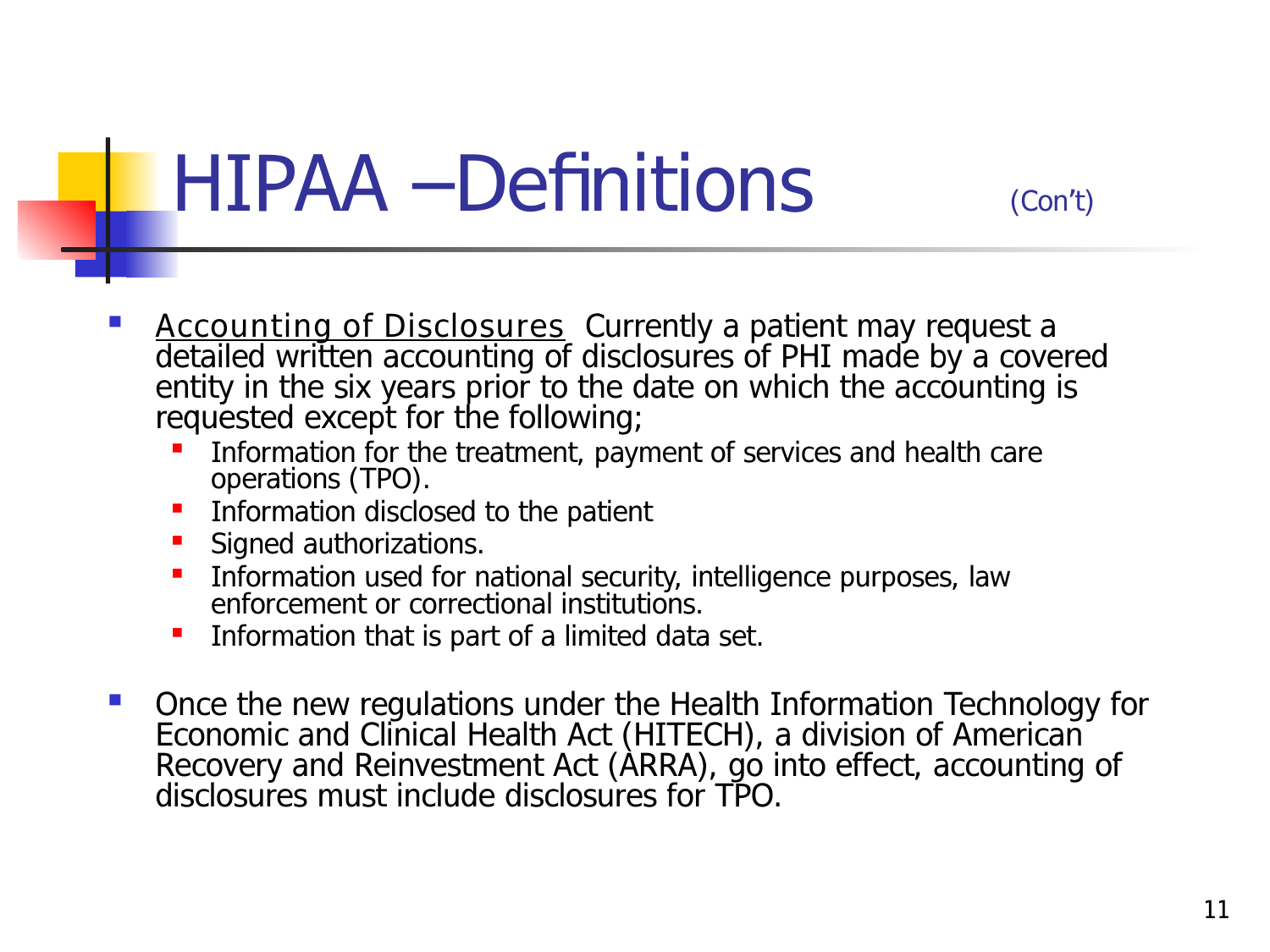

# HIPAA –Definitions        (Con’t)
Accounting of Disclosures  Currently a patient may request a detailed written accounting of disclosures of PHI made by a covered entity in the six years prior to the date on which the accounting is requested except for the following;
Information for the treatment, payment of services and health care operations (TPO).
Information disclosed to the patient
Signed authorizations.
Information used for national security, intelligence purposes, law enforcement or correctional institutions.
Information that is part of a limited data set.

Once the new regulations under the Health Information Technology for Economic and Clinical Health Act (HITECH), a division of American Recovery and Reinvestment Act (ARRA), go into effect, accounting of disclosures must include disclosures for TPO.
11